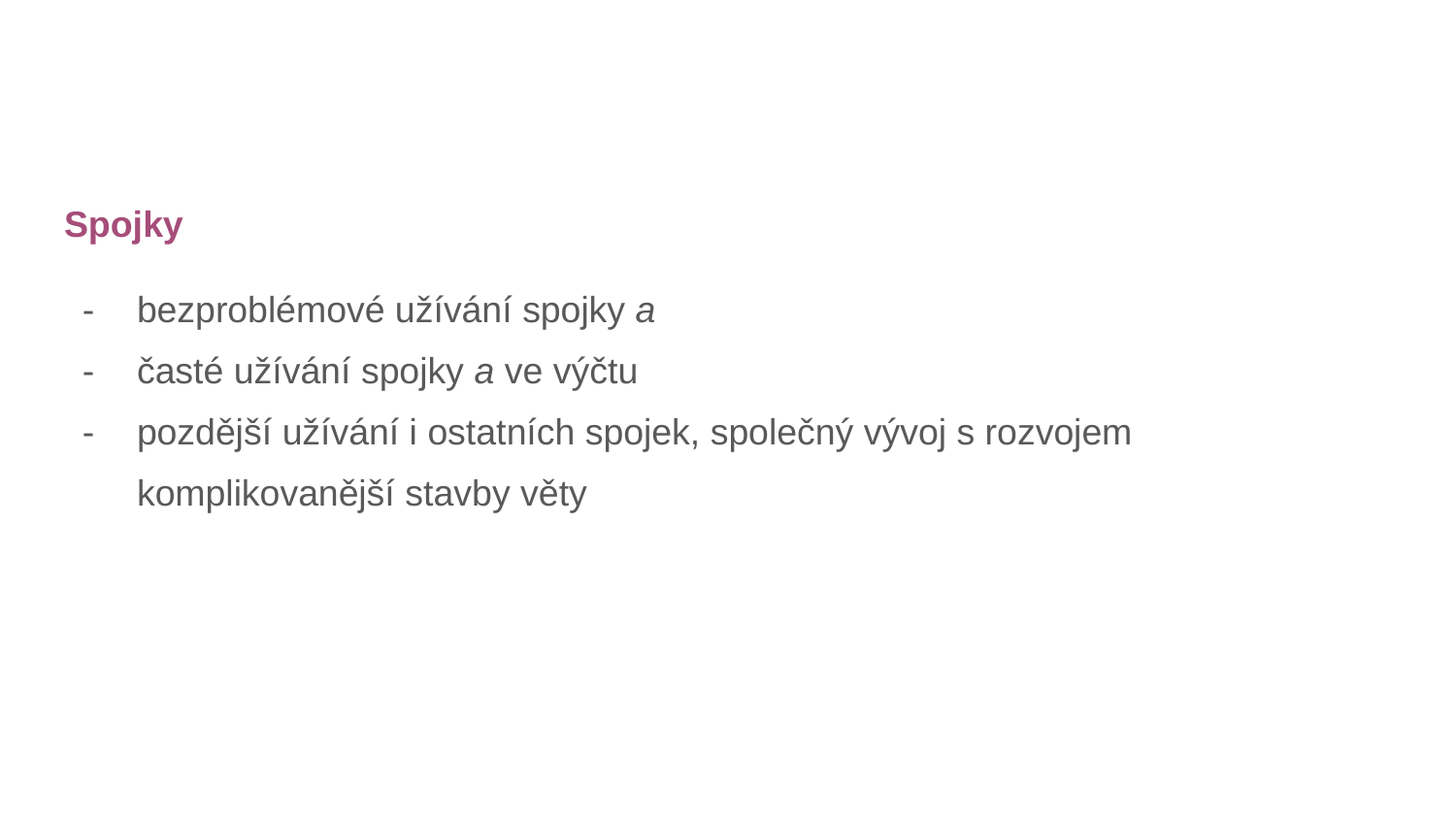

#
Spojky
bezproblémové užívání spojky a
časté užívání spojky a ve výčtu
pozdější užívání i ostatních spojek, společný vývoj s rozvojem komplikovanější stavby věty